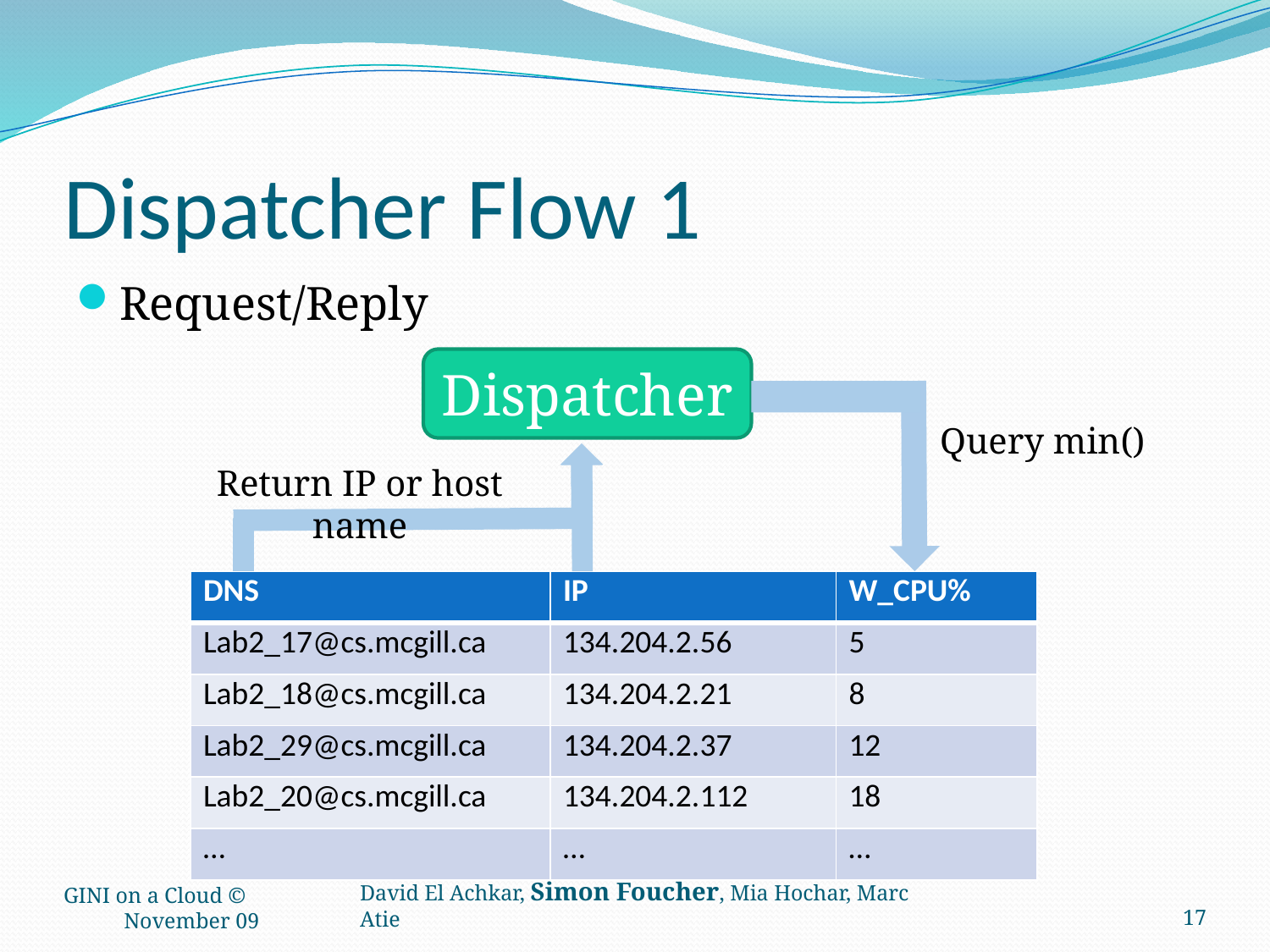

# Dispatcher Flow 1
Request/Reply
Dispatcher

Query min()

Return IP or host name

| DNS | IP | W\_CPU% |
| --- | --- | --- |
| Lab2\_17@cs.mcgill.ca | 134.204.2.56 | 5 |
| Lab2\_18@cs.mcgill.ca | 134.204.2.21 | 8 |
| Lab2\_29@cs.mcgill.ca | 134.204.2.37 | 12 |
| Lab2\_20@cs.mcgill.ca | 134.204.2.112 | 18 |
| … | … | … |
GINI on a Cloud ©                                November 09
17
David El Achkar, Simon Foucher, Mia Hochar, Marc Atie